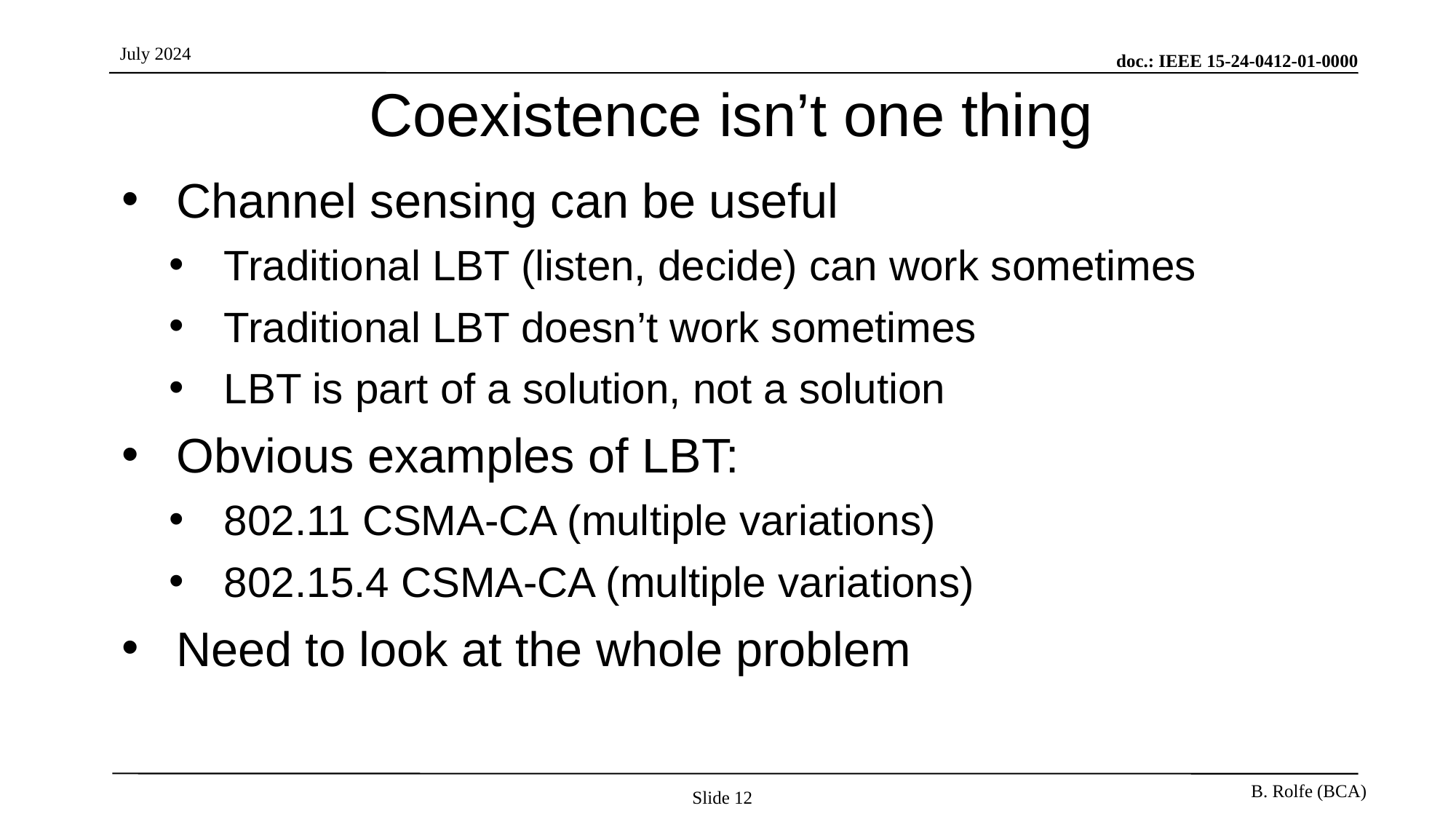

# Coexistence isn’t one thing
Channel sensing can be useful
Traditional LBT (listen, decide) can work sometimes
Traditional LBT doesn’t work sometimes
LBT is part of a solution, not a solution
Obvious examples of LBT:
802.11 CSMA-CA (multiple variations)
802.15.4 CSMA-CA (multiple variations)
Need to look at the whole problem
Slide 12